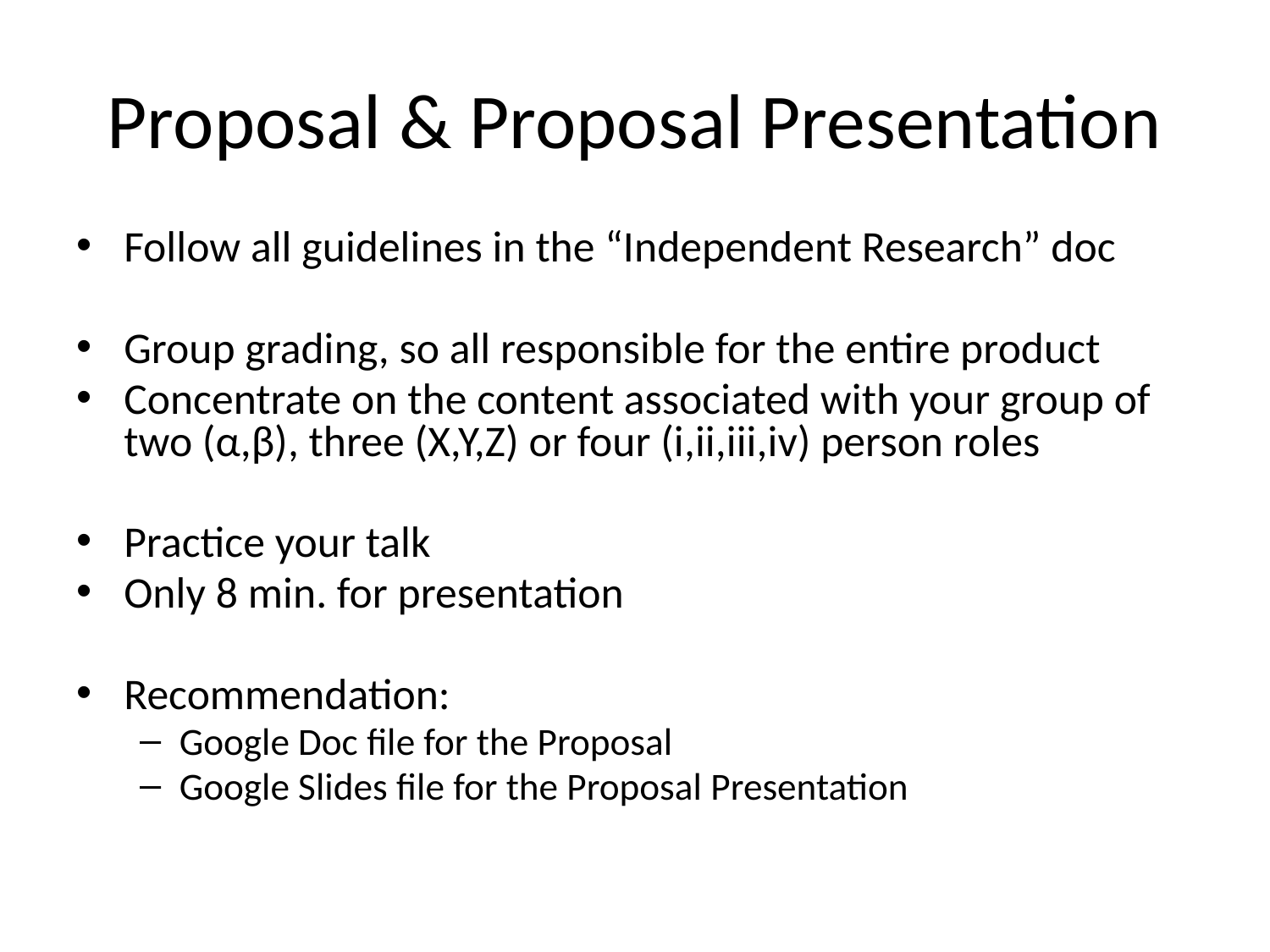

# Proposal & Proposal Presentation
Follow all guidelines in the “Independent Research” doc

Group grading, so all responsible for the entire product
Concentrate on the content associated with your group of two (α,β), three (X,Y,Z) or four (i,ii,iii,iv) person roles

Practice your talk
Only 8 min. for presentation

Recommendation:
Google Doc file for the Proposal
Google Slides file for the Proposal Presentation